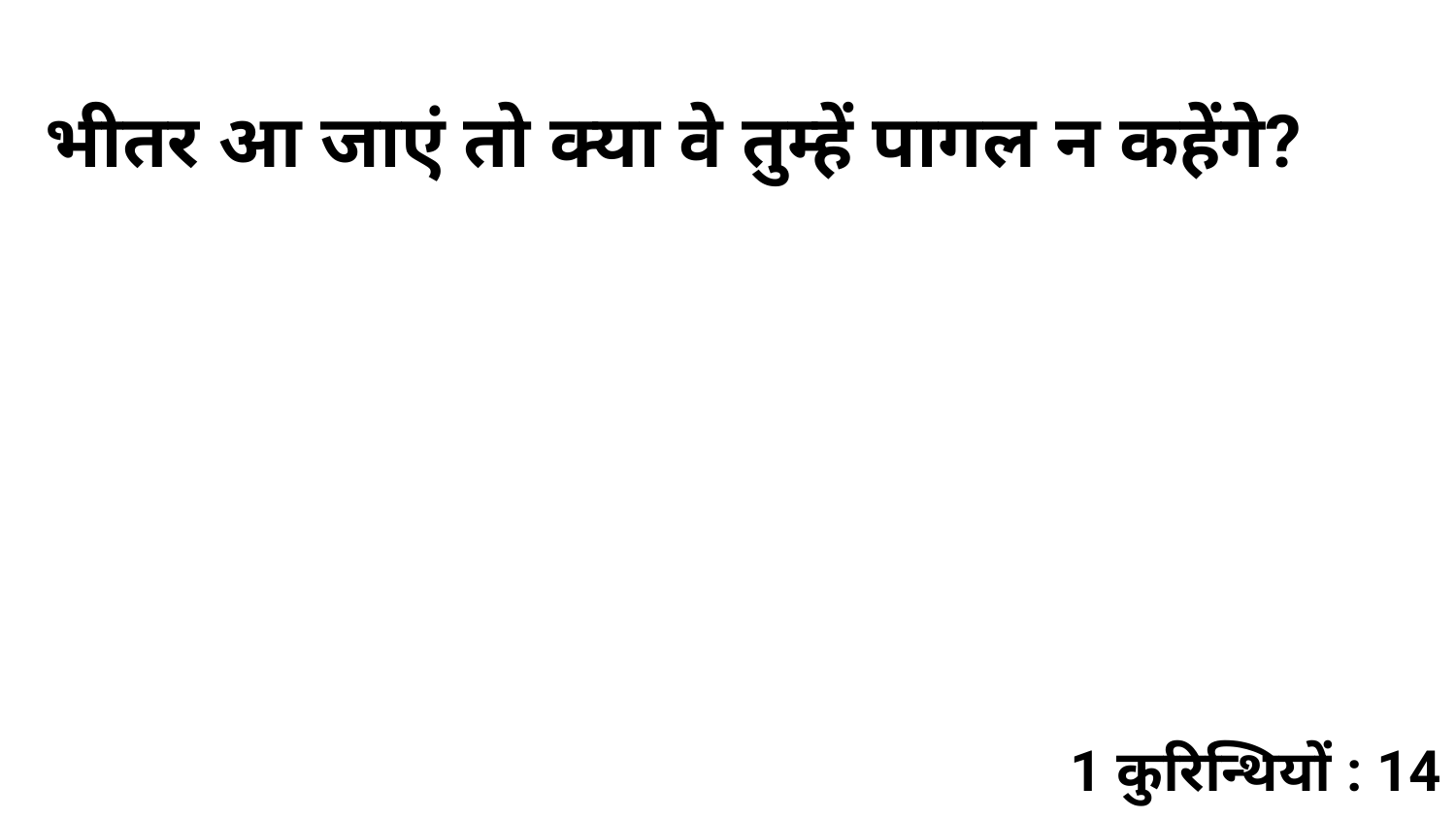

भीतर आ जाएं तो क्या वे तुम्हें पागल न कहेंगे?
1 कुरिन्थियों : 14